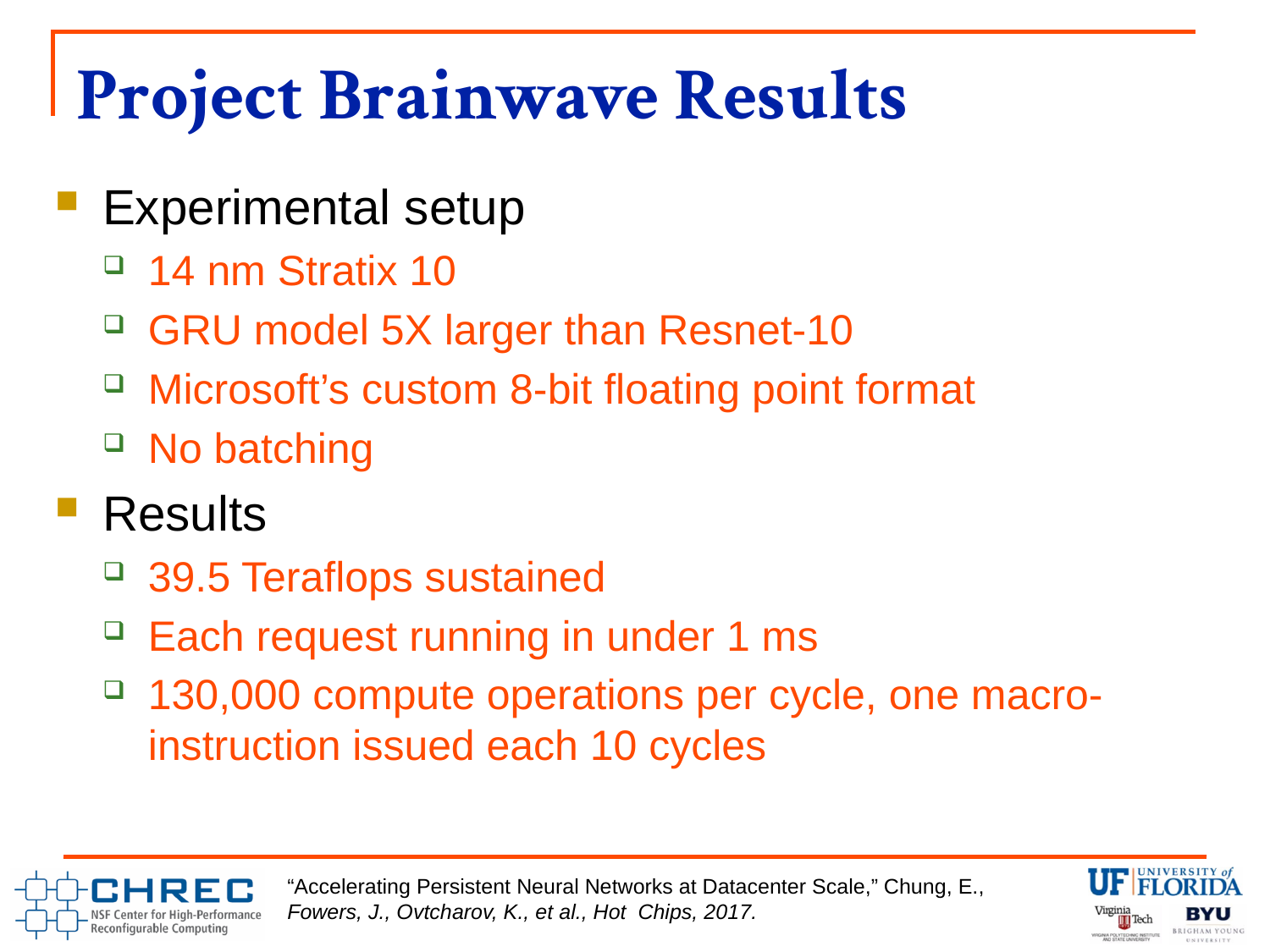

# Project Brainwave Results
Experimental setup
14 nm Stratix 10
GRU model 5X larger than Resnet-10
Microsoft’s custom 8-bit floating point format
No batching
Results
39.5 Teraflops sustained
Each request running in under 1 ms
130,000 compute operations per cycle, one macro-instruction issued each 10 cycles
“Accelerating Persistent Neural Networks at Datacenter Scale,” Chung, E.,
Fowers, J., Ovtcharov, K., et al., Hot  Chips, 2017.
14